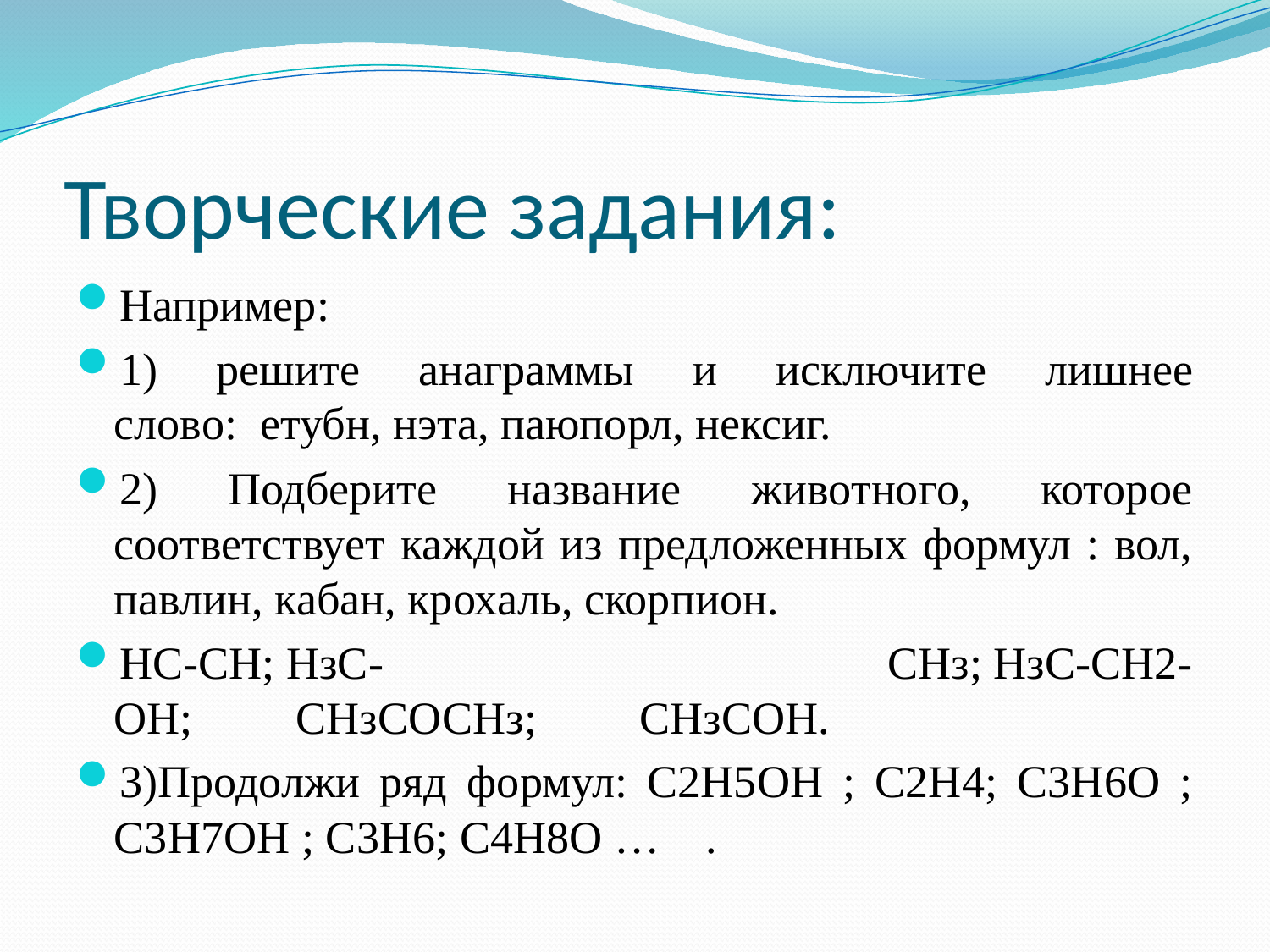

# Творческие задания:
Например:
1) решите анаграммы и исключите лишнее слово:  етубн, нэта, паюпорл, нексиг.
2) Подберите название животного, которое соответствует каждой из предложенных формул : вол, павлин, кабан, крохаль, скорпион.
НС-СН; НзС- СНз; НзС-СН2-ОН;         СНзСОСНз;         СНзСОН.
3)Продолжи ряд формул: С2Н5ОН ; С2Н4; С3Н6О ; С3Н7ОН ; С3Н6; С4Н8О …    .